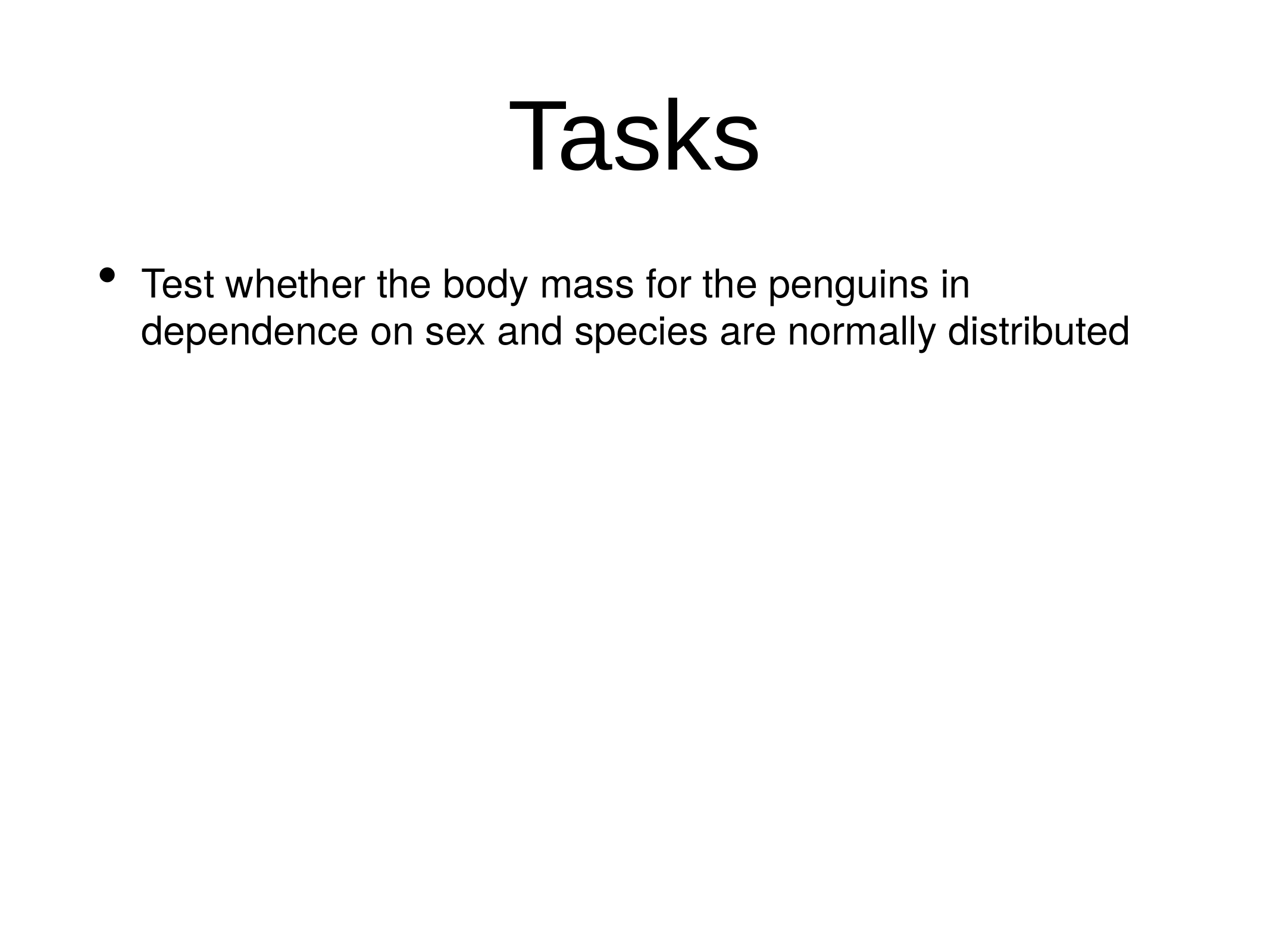

# Tasks
Test whether the body mass for the penguins in dependence on sex and species are normally distributed